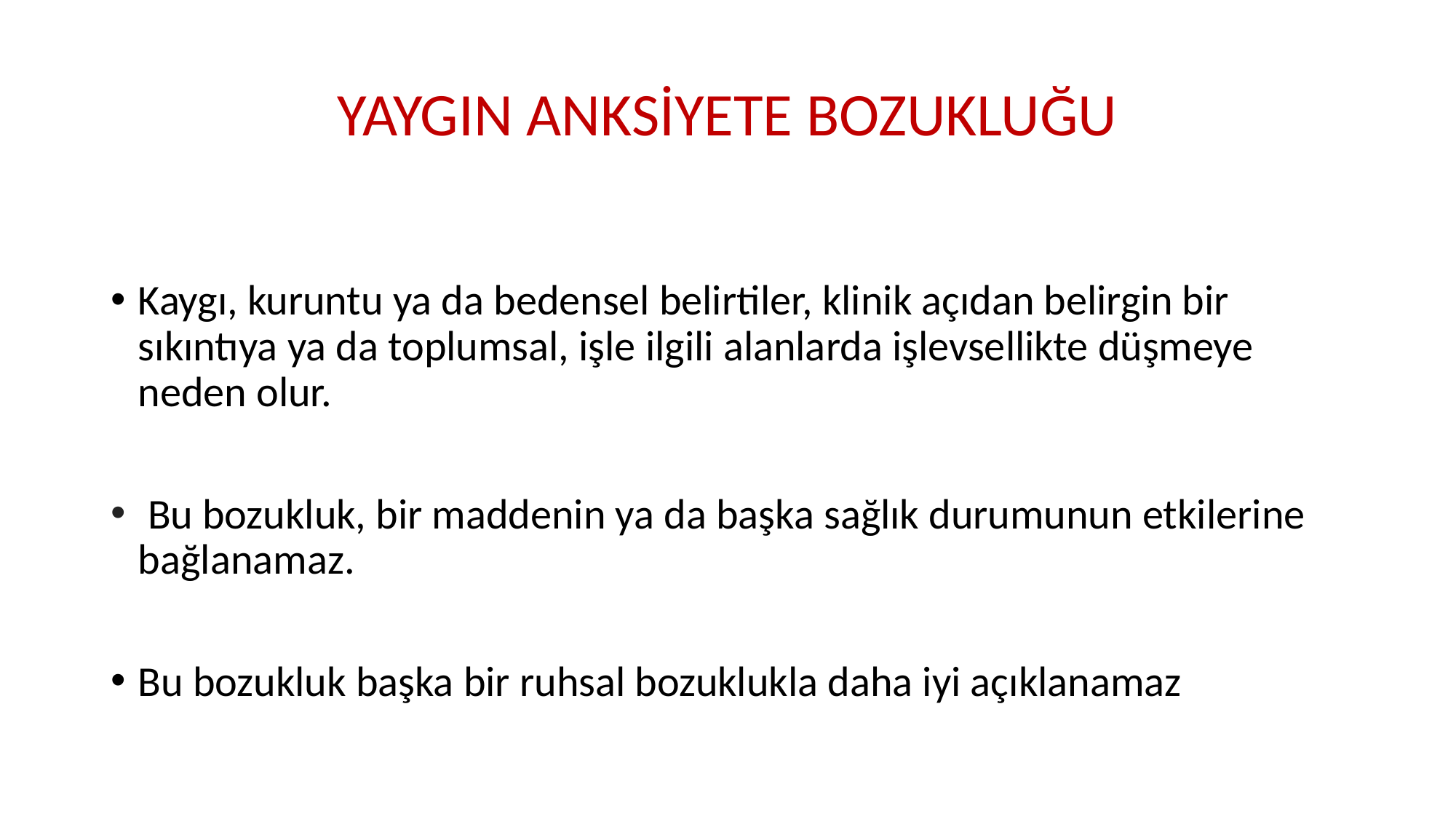

# YAYGIN ANKSİYETE BOZUKLUĞU

Kaygı, kuruntu ya da bedensel belirtiler, klinik açıdan belirgin bir sıkıntıya ya da toplumsal, işle ilgili alanlarda işlevsellikte düşmeye neden olur.

 Bu bozukluk, bir maddenin ya da başka sağlık durumunun etkilerine bağlanamaz.

Bu bozukluk başka bir ruhsal bozuklukla daha iyi açıklanamaz